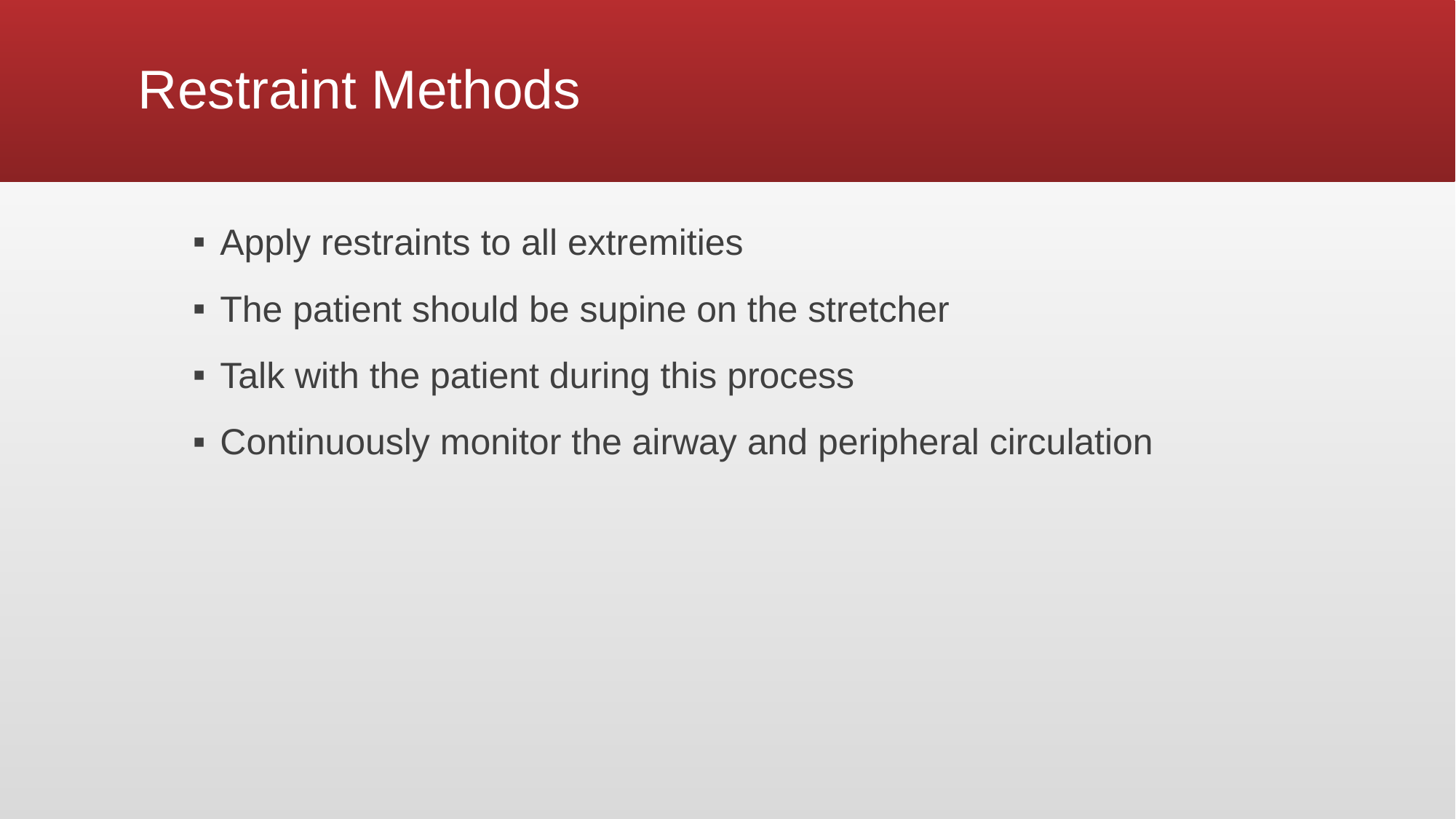

# Restraint Methods
Apply restraints to all extremities
The patient should be supine on the stretcher
Talk with the patient during this process
Continuously monitor the airway and peripheral circulation